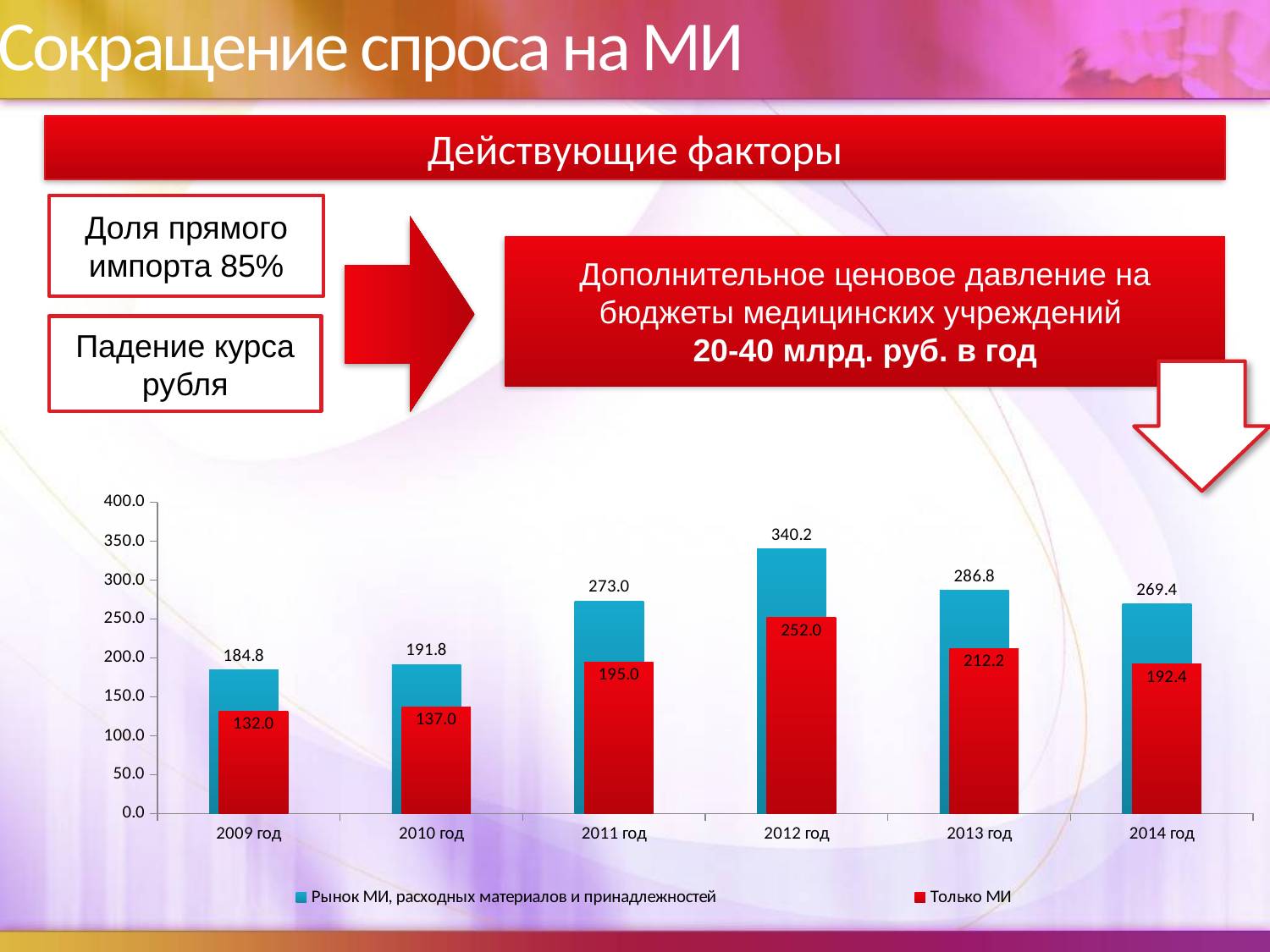

# Сокращение спроса на МИ
Действующие факторы
Доля прямого импорта 85%
Дополнительное ценовое давление на бюджеты медицинских учреждений
20-40 млрд. руб. в год

Падение курса рубля

### Chart

| Category | Рынок МИ, расходных материалов и принадлежностей | Только МИ |
|---|---|---|
| 2009 год | 184.79999999999998 | 132.0 |
| 2010 год | 191.79999999999998 | 137.0 |
| 2011 год | 273.0 | 195.0 |
| 2012 год | 340.20000000000005 | 252.0 |
| 2013 год | 286.8 | 212.2 |
| 2014 год | 269.4 | 192.42857142857142 |